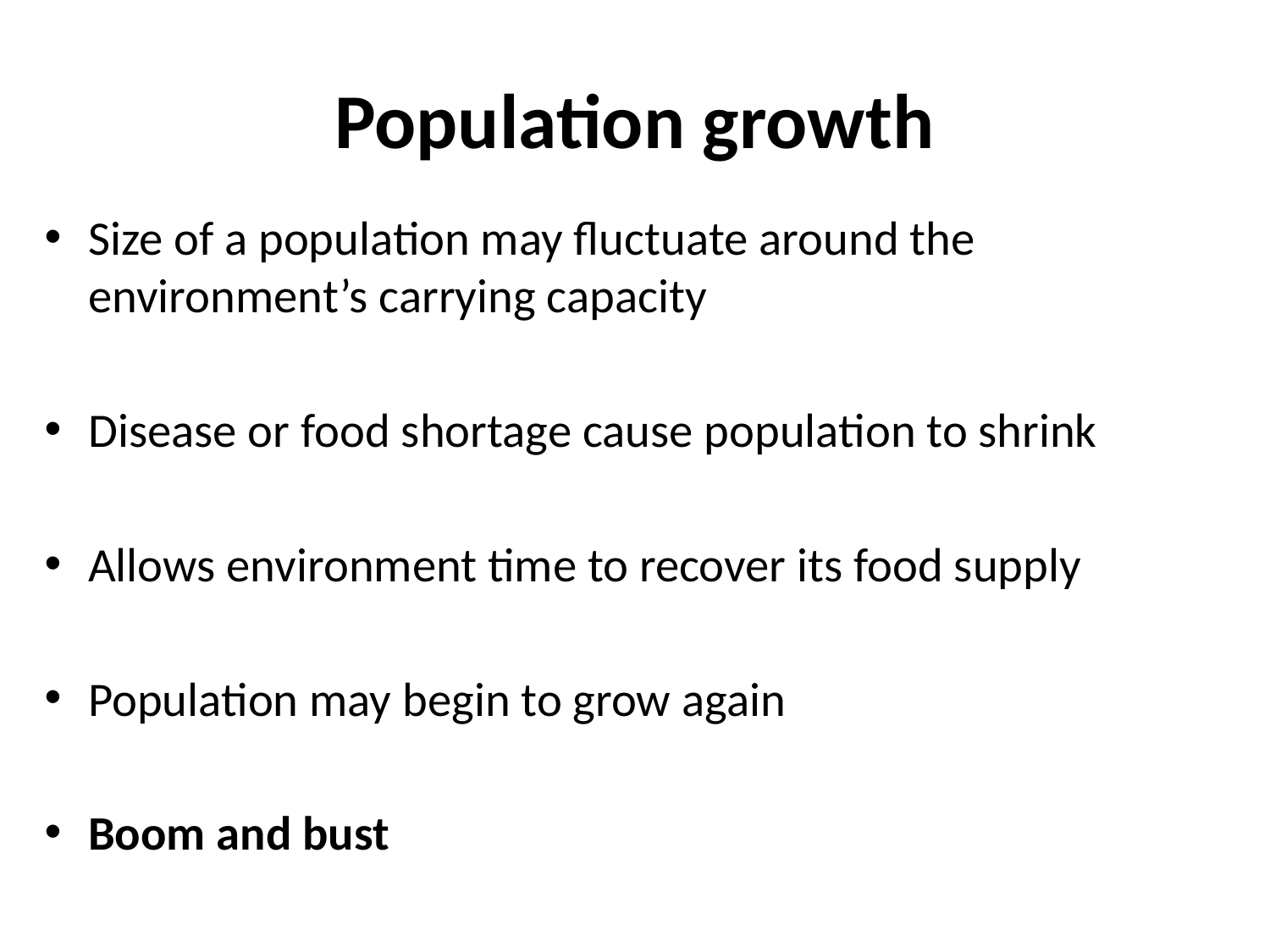

# Population growth
Size of a population may fluctuate around the environment’s carrying capacity

Disease or food shortage cause population to shrink

Allows environment time to recover its food supply

Population may begin to grow again

Boom and bust